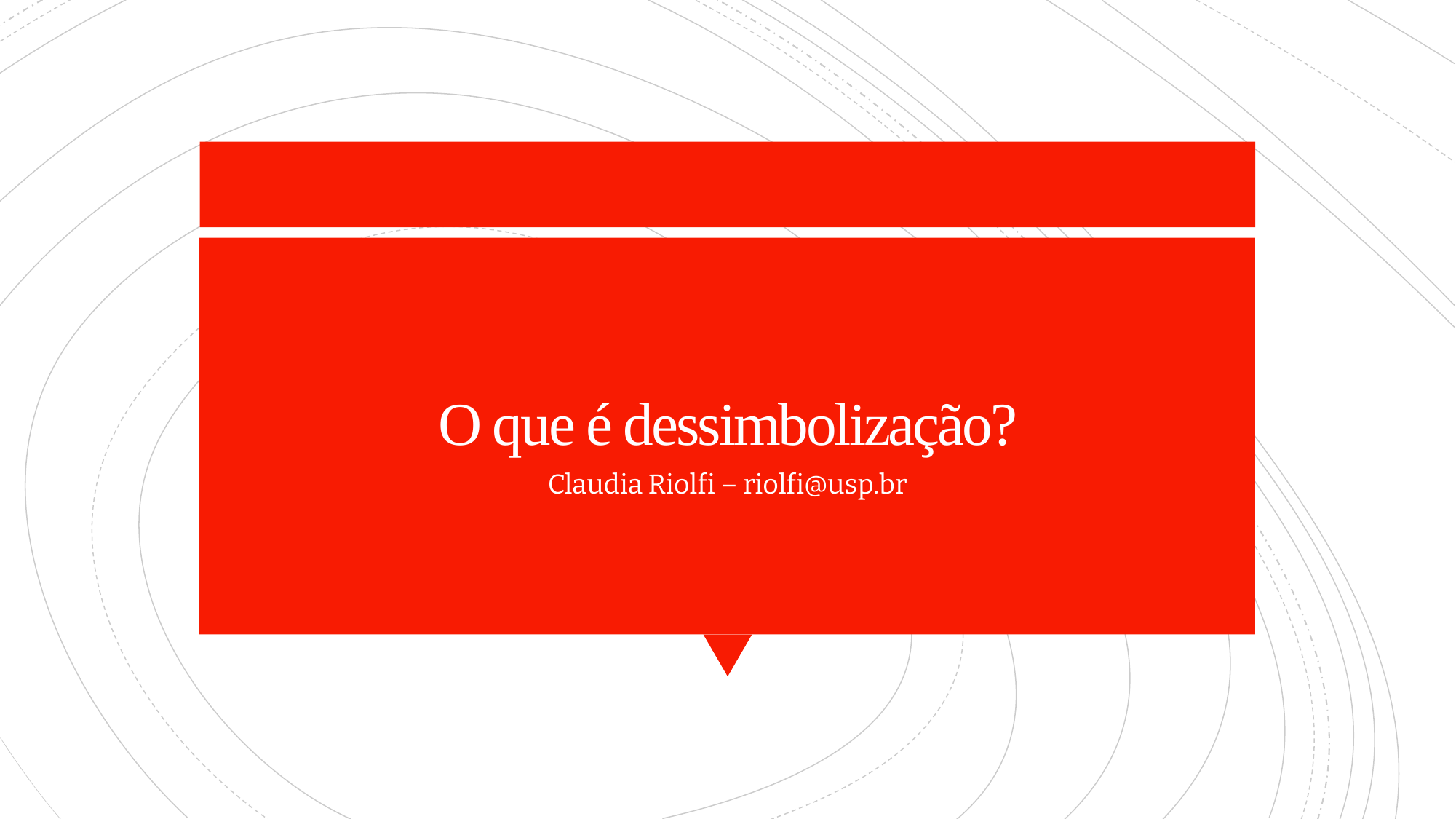

# O que é dessimbolização?
Claudia Riolfi – riolfi@usp.br